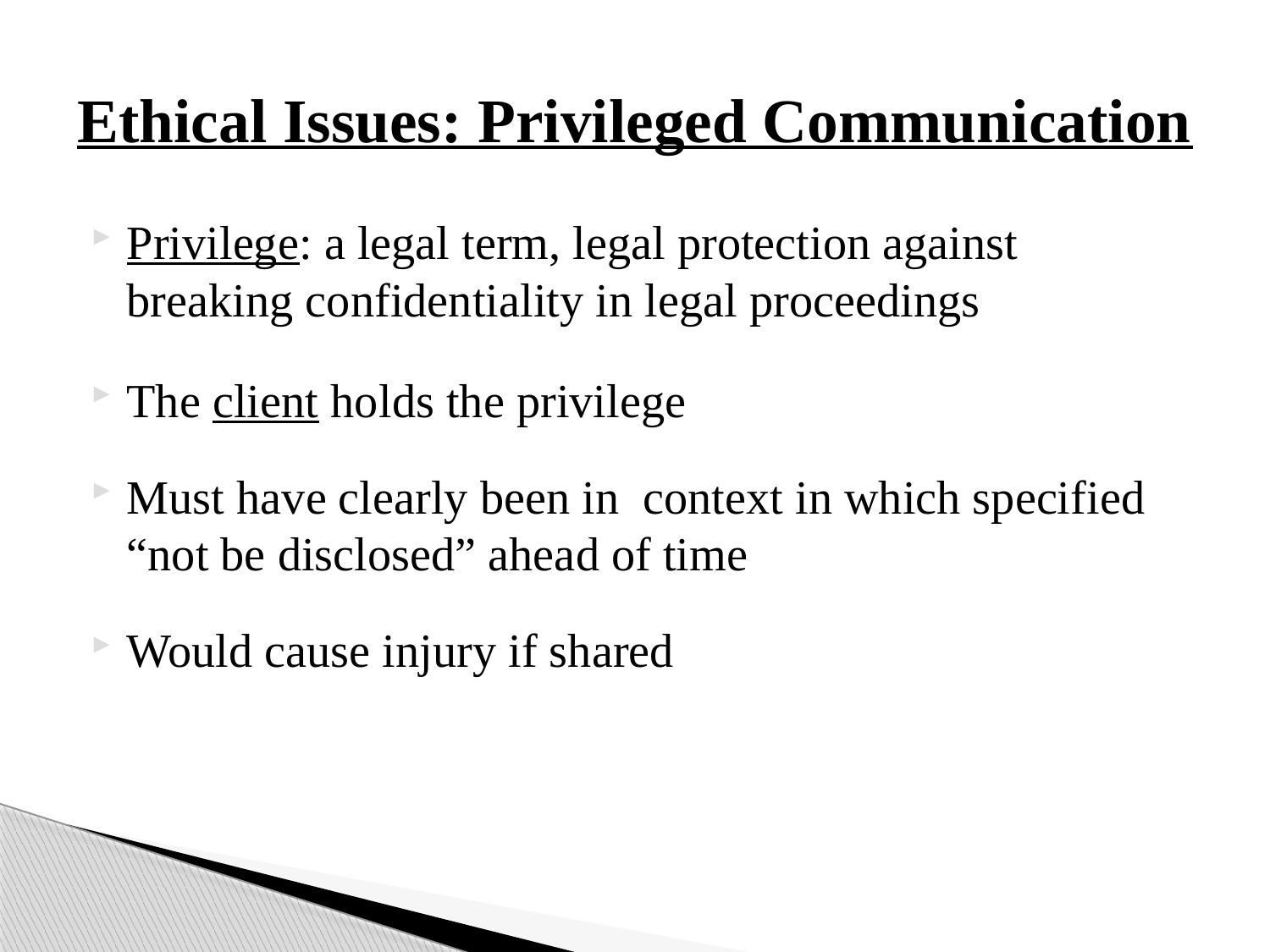

# Ethical Issues: Privileged Communication
Privilege: a legal term, legal protection against breaking confidentiality in legal proceedings

The client holds the privilege

Must have clearly been in  context in which specified “not be disclosed” ahead of time

Would cause injury if shared